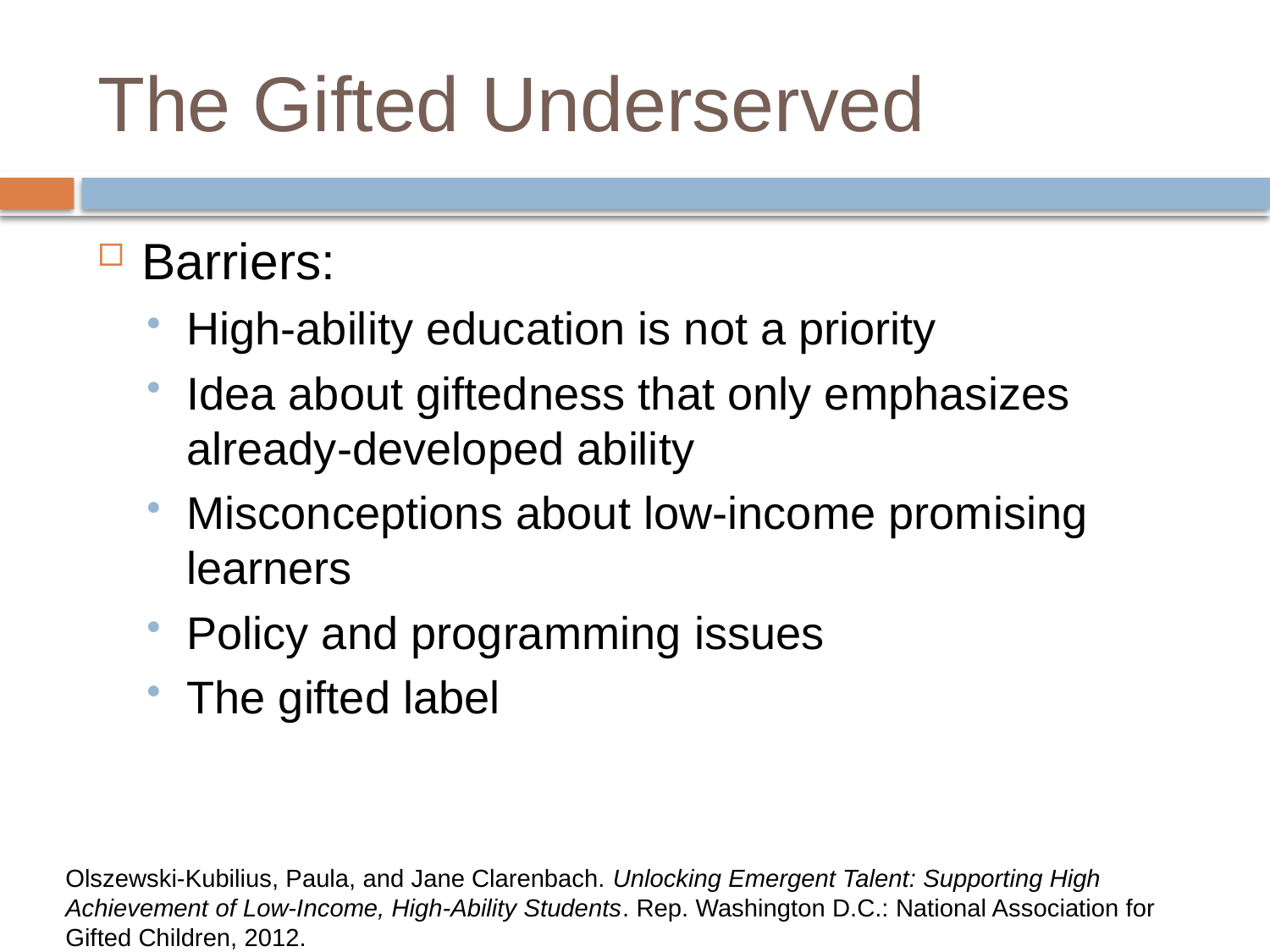

# The Gifted Underserved
Barriers:
High-ability education is not a priority
Idea about giftedness that only emphasizes already-developed ability
Misconceptions about low-income promising learners
Policy and programming issues
The gifted label

Olszewski-Kubilius, Paula, and Jane Clarenbach. Unlocking Emergent Talent: Supporting High Achievement of Low-Income, High-Ability Students. Rep. Washington D.C.: National Association for Gifted Children, 2012.